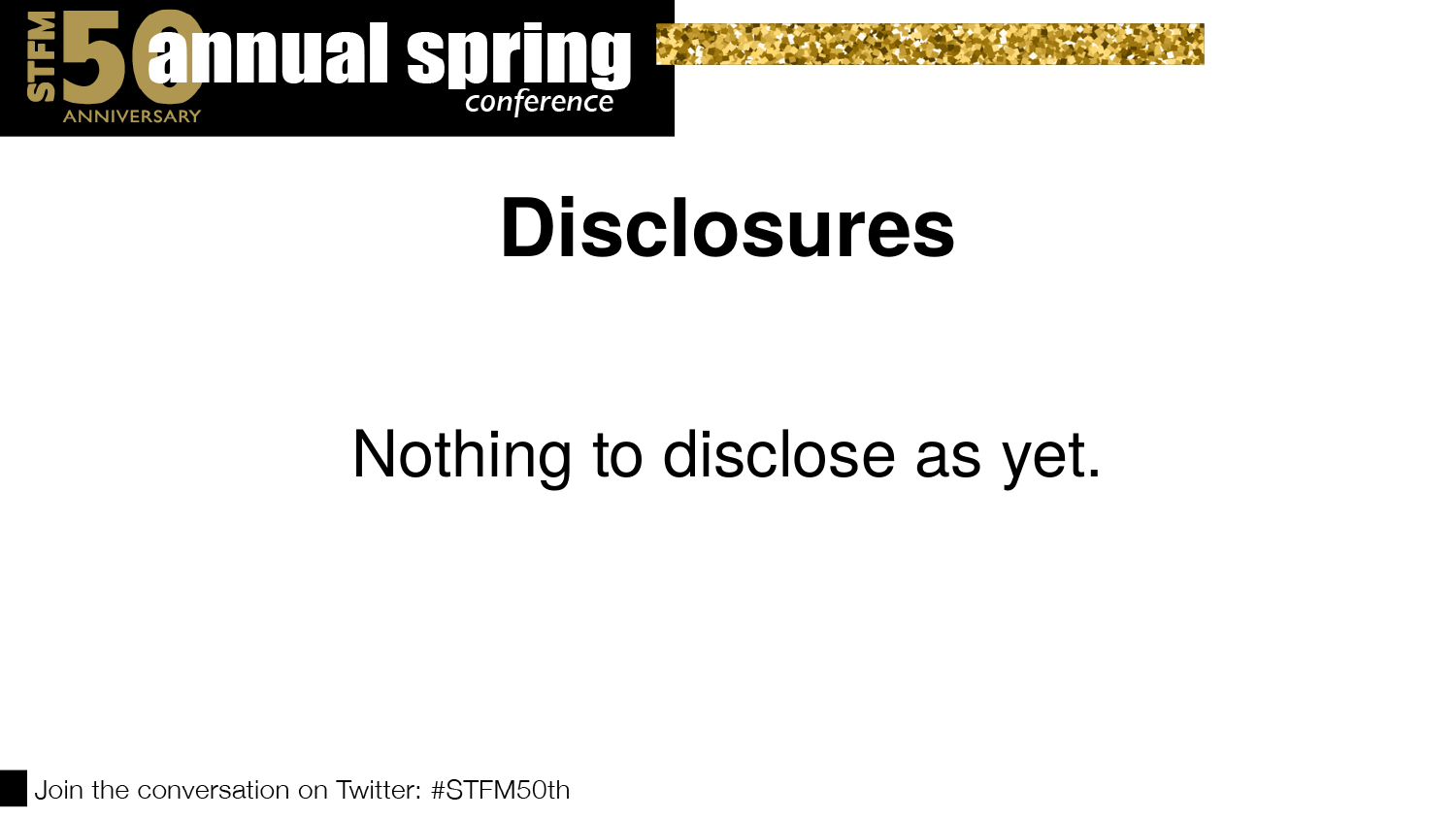

# Disclosures

Nothing to disclose as yet.